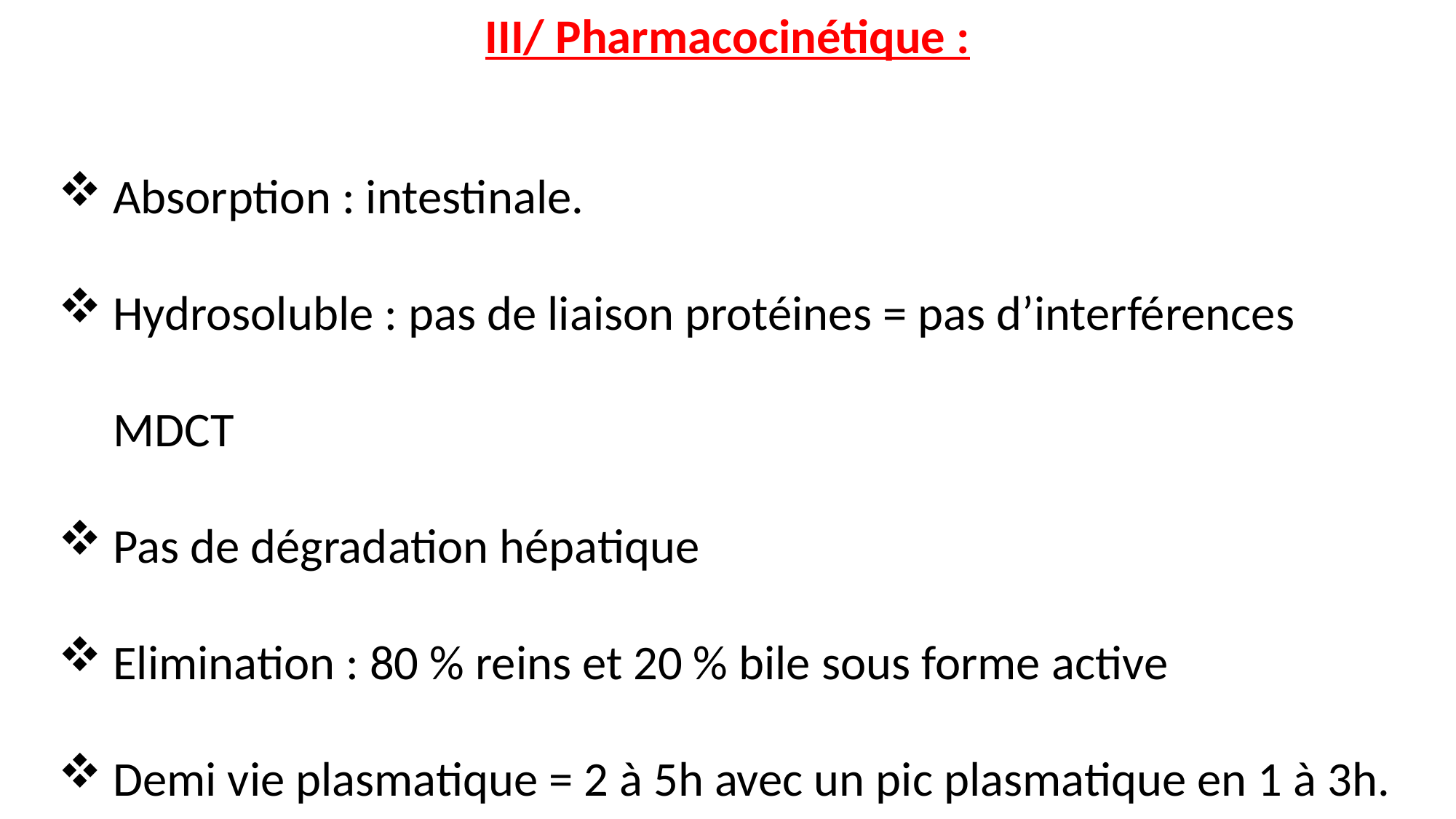

III/ Pharmacocinétique :

Absorption : intestinale.
Hydrosoluble : pas de liaison protéines = pas d’interférences MDCT
Pas de dégradation hépatique
Elimination : 80 % reins et 20 % bile sous forme active
Demi vie plasmatique = 2 à 5h avec un pic plasmatique en 1 à 3h.
Le plein effet thérapeutique n’est atteint qu’après 3 à 4 s trt